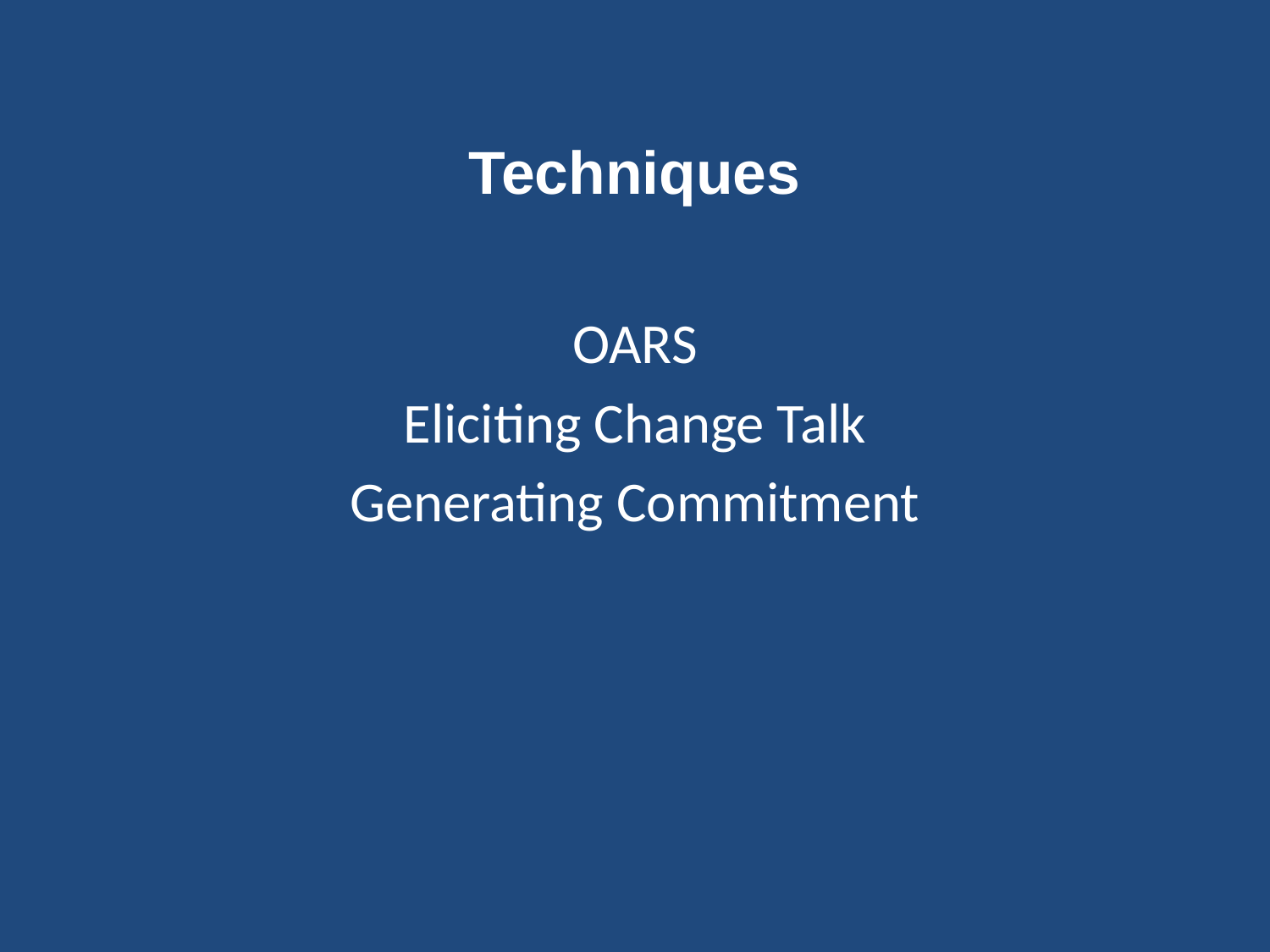

# Techniques

OARS
Eliciting Change Talk
Generating Commitment